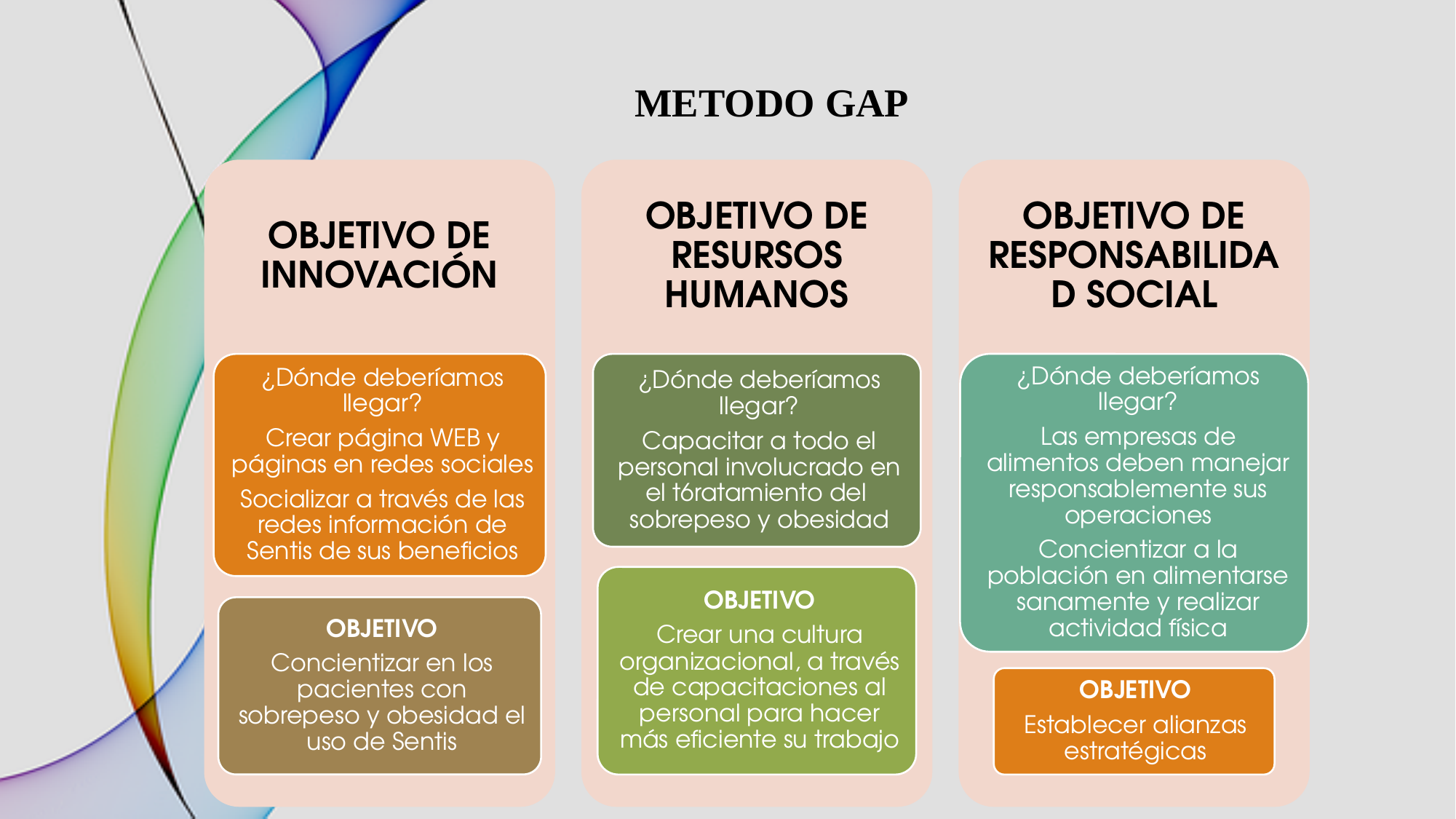

METODO GAP

OBJETIVO DE INNOVACIÓN
¿Dónde deberíamos llegar?
Crear página WEB y páginas en redes sociales
Socializar a través de las redes información de Sentis de sus beneficios
OBJETIVO
Concientizar en los pacientes con sobrepeso y obesidad el uso de Sentis
OBJETIVO DE RESURSOS HUMANOS
¿Dónde deberíamos llegar?
Capacitar a todo el personal involucrado en el t6ratamiento del  sobrepeso y obesidad
OBJETIVO
Crear una cultura organizacional, a través de capacitaciones al personal para hacer más eficiente su trabajo
OBJETIVO DE RESPONSABILIDAD SOCIAL
¿Dónde deberíamos llegar?
Las empresas de alimentos deben manejar responsablemente sus operaciones
Concientizar a la población en alimentarse sanamente y realizar actividad física
OBJETIVO
Establecer alianzas estratégicas